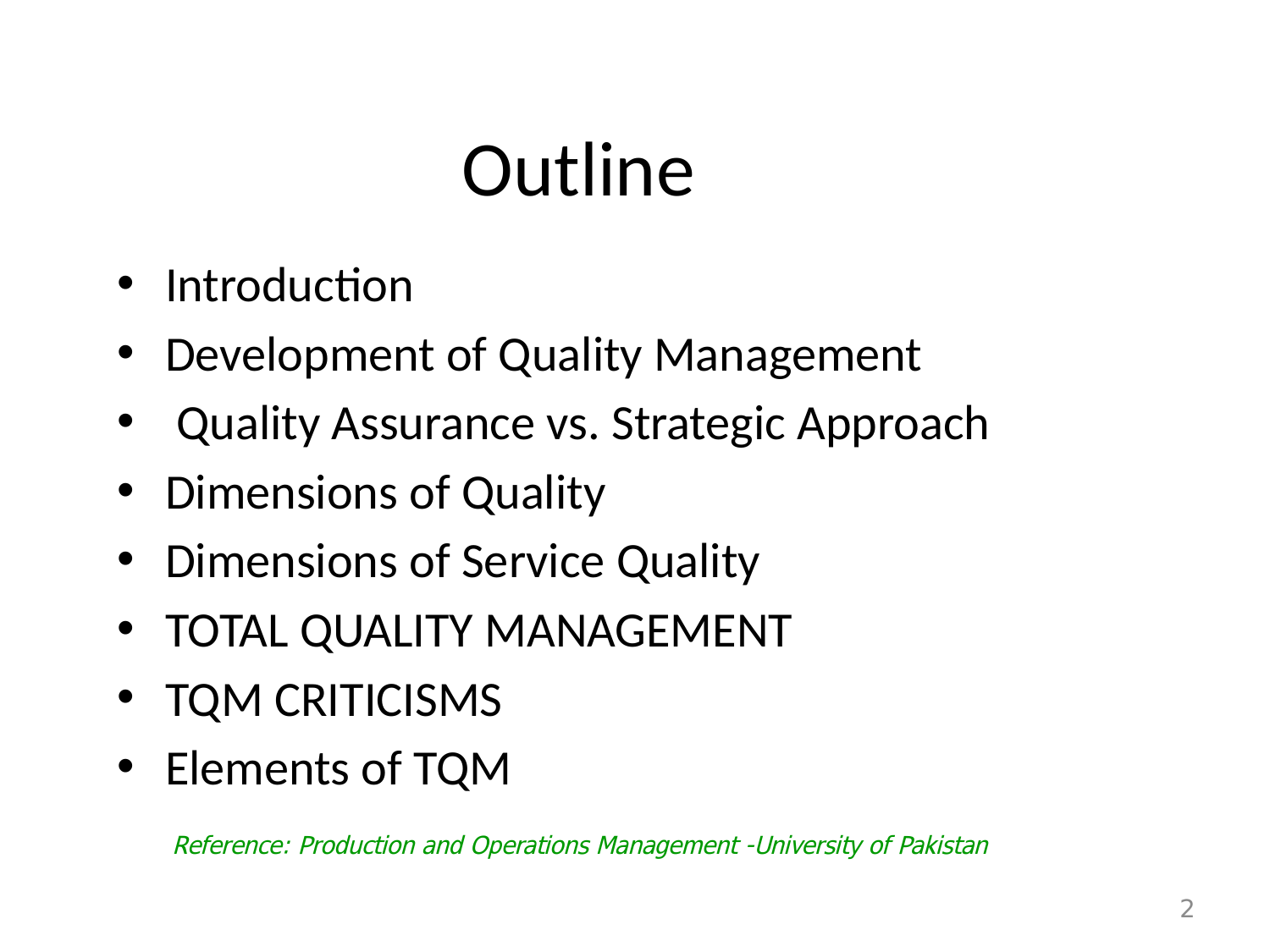

# Outline
Introduction
Development of Quality Management
 Quality Assurance vs. Strategic Approach
Dimensions of Quality
Dimensions of Service Quality
TOTAL QUALITY MANAGEMENT
TQM CRITICISMS
Elements of TQM
Reference: Production and Operations Management -University of Pakistan
2